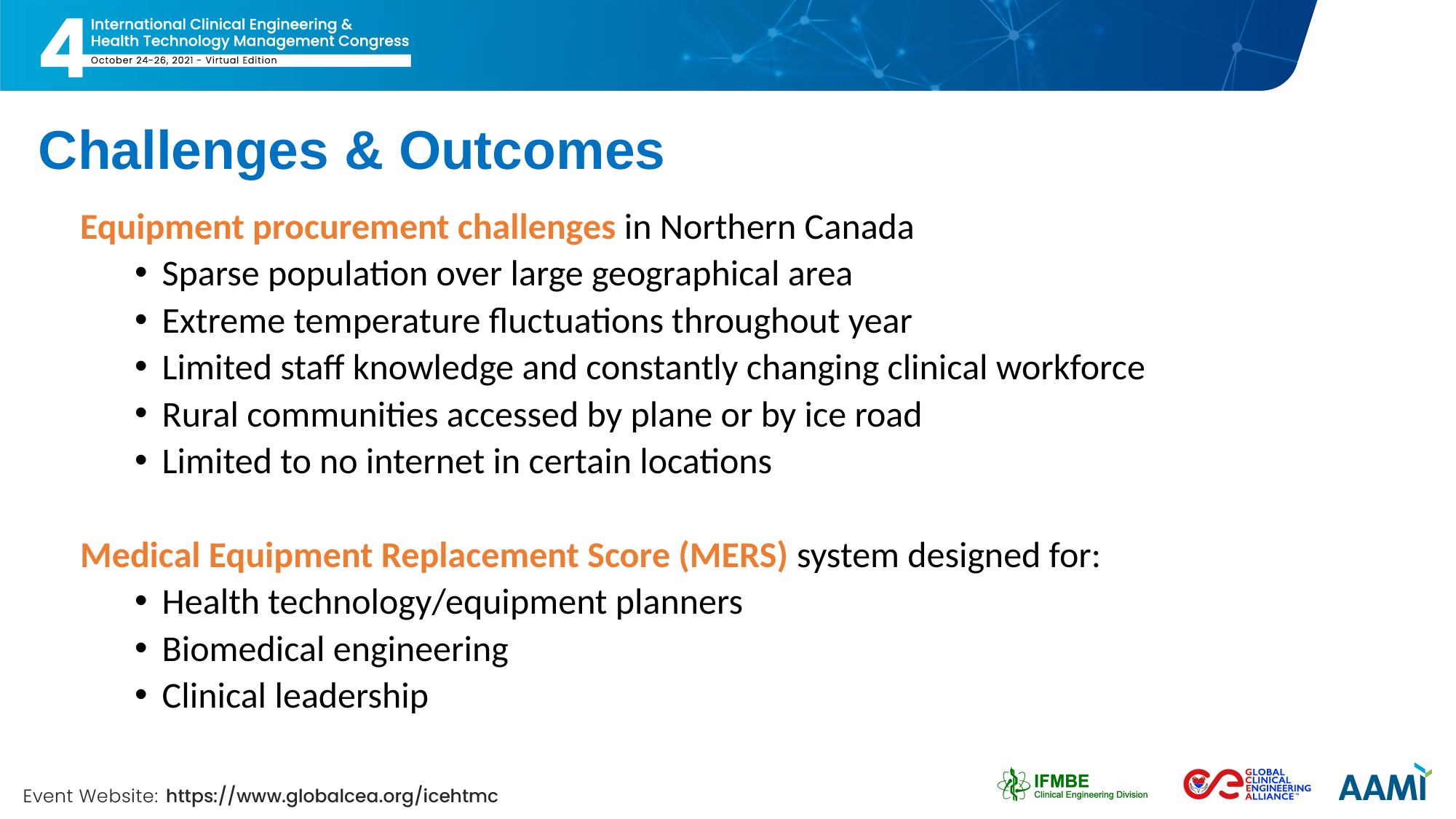

# Challenges & Outcomes
Equipment procurement challenges in Northern Canada
Sparse population over large geographical area
Extreme temperature fluctuations throughout year
Limited staff knowledge and constantly changing clinical workforce
Rural communities accessed by plane or by ice road
Limited to no internet in certain locations

Medical Equipment Replacement Score (MERS) system designed for:
Health technology/equipment planners
Biomedical engineering
Clinical leadership